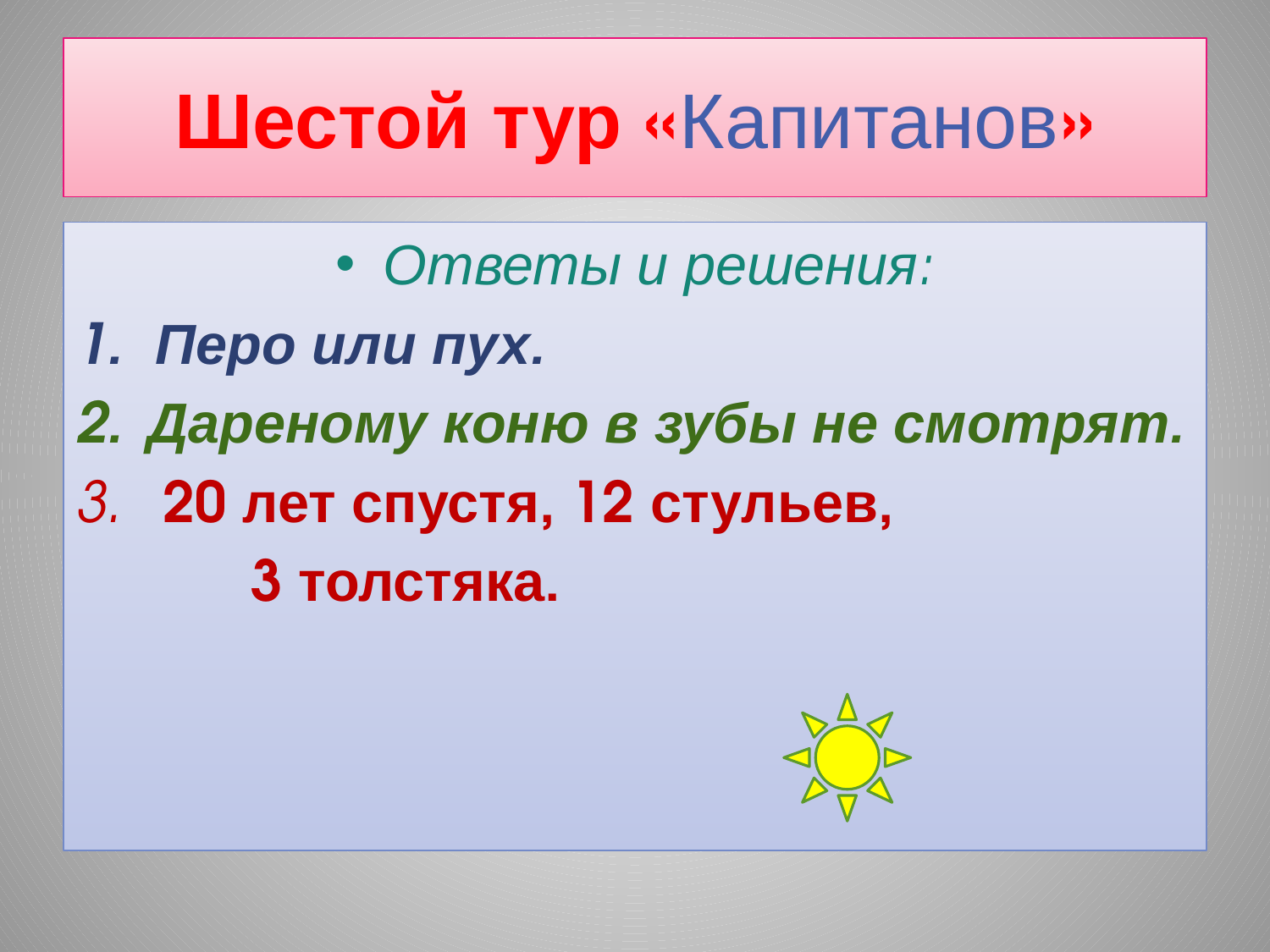

# Шестой тур «Капитанов»
Ответы и решения:
1.  Перо или пух.
Дареному коню в зубы не смотрят.
 20 лет спустя, 12 стульев,
           3 толстяка.